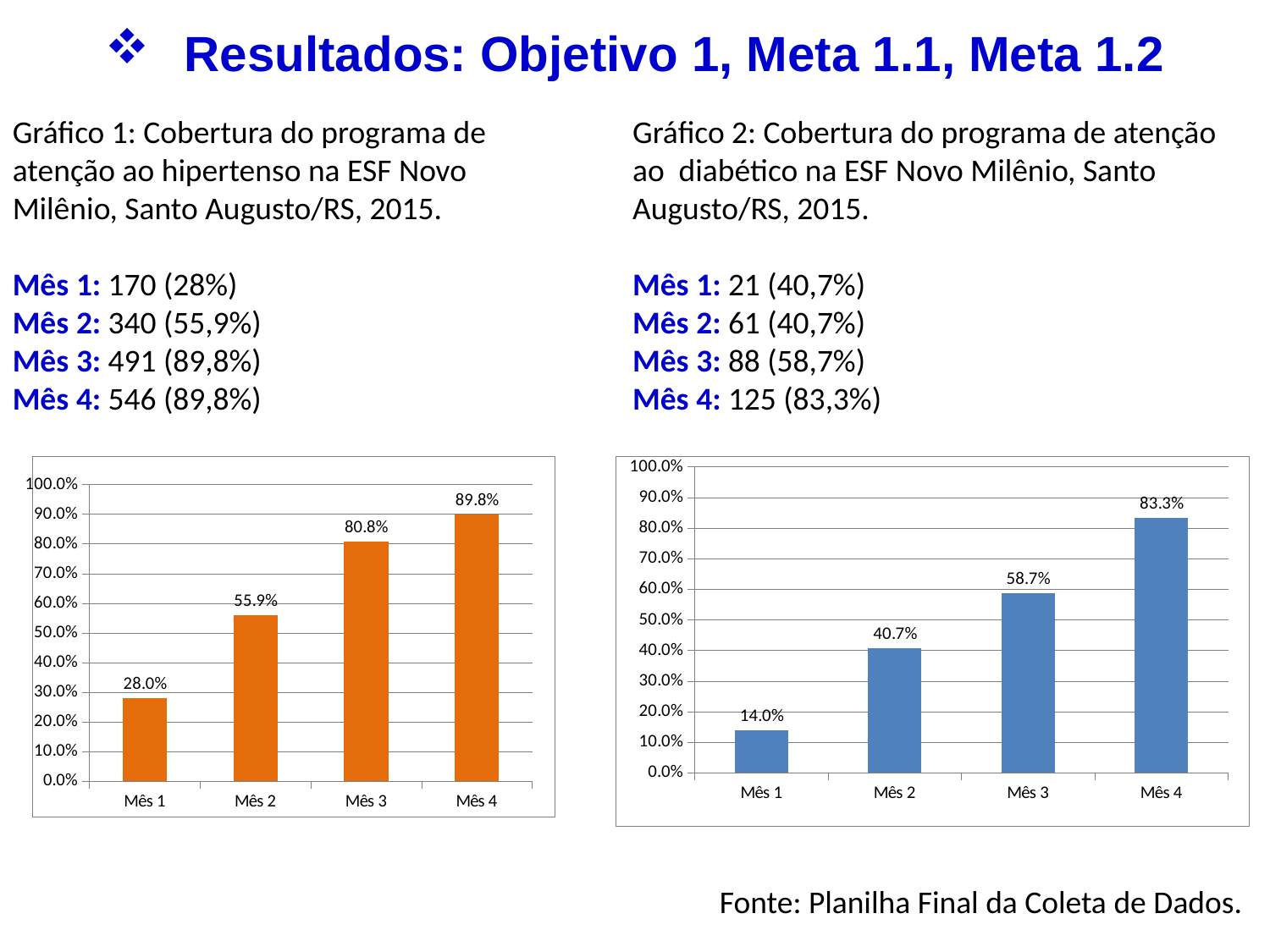

Resultados: Objetivo 1, Meta 1.1, Meta 1.2
Gráfico 1: Cobertura do programa de atenção ao hipertenso na ESF Novo Milênio, Santo Augusto/RS, 2015.

Mês 1: 170 (28%)
Mês 2: 340 (55,9%)
Mês 3: 491 (89,8%)
Mês 4: 546 (89,8%)
Gráfico 2: Cobertura do programa de atenção ao  diabético na ESF Novo Milênio, Santo Augusto/RS, 2015.

Mês 1: 21 (40,7%)
Mês 2: 61 (40,7%)
Mês 3: 88 (58,7%)
Mês 4: 125 (83,3%)

### Chart

| Category | Cobertura do programa de atenção ao  hipertenso na unidade de saúde |
|---|---|
| Mês 1 | 0.27960526315789475 |
| Mês 2 | 0.5592105263157895 |
| Mês 3 | 0.8075657894736842 |
| Mês 4 | 0.8980263157894737 |

### Chart

| Category | Cobertura do programa de atenção ao  diabético na unidade de saúde |
|---|---|
| Mês 1 | 0.14 |
| Mês 2 | 0.4066666666666667 |
| Mês 3 | 0.5866666666666667 |
| Mês 4 | 0.8333333333333334 |
Fonte: Planilha Final da Coleta de Dados.